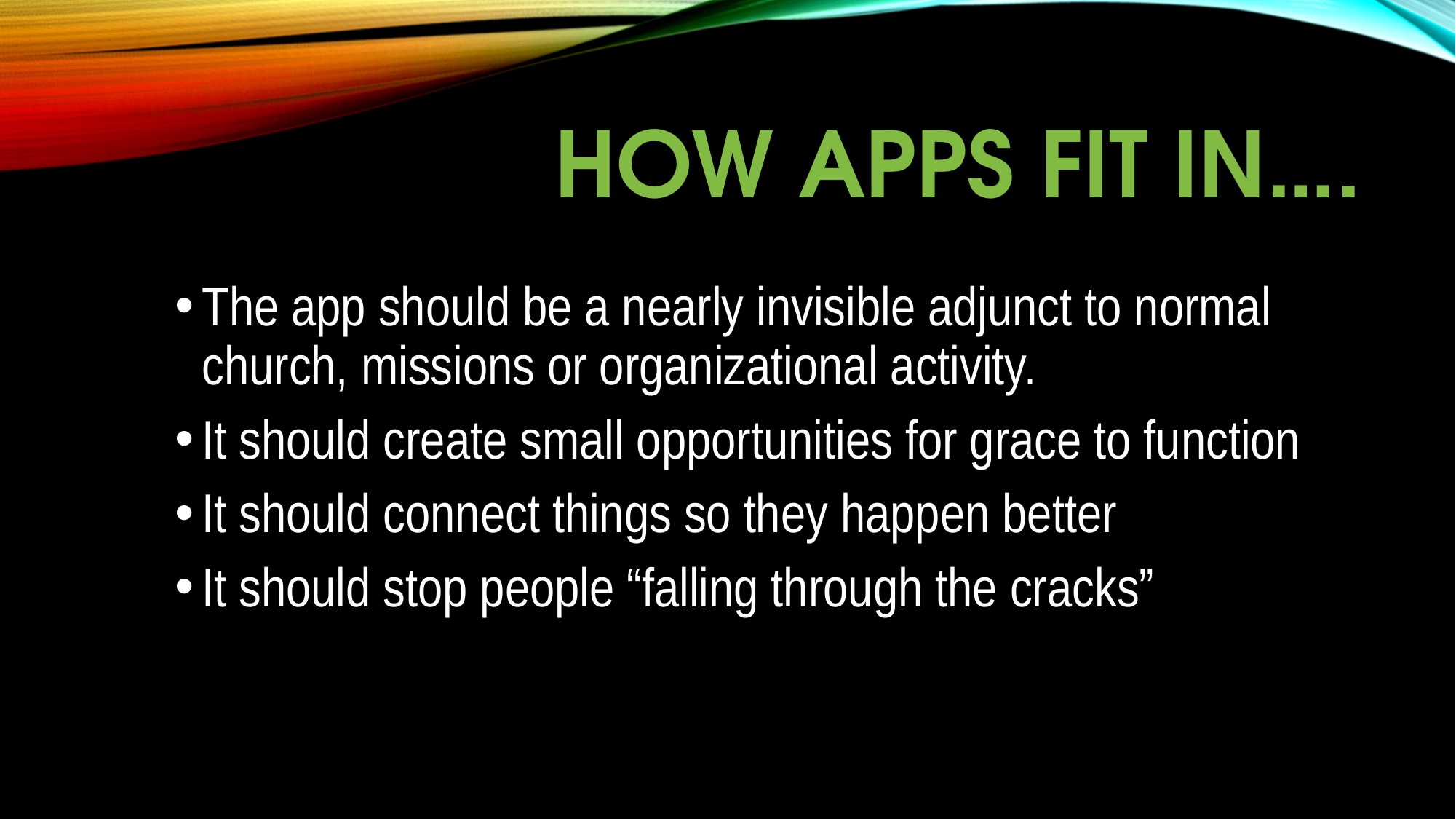

# How Apps Fit In….
The app should be a nearly invisible adjunct to normal church, missions or organizational activity.
It should create small opportunities for grace to function
It should connect things so they happen better
It should stop people “falling through the cracks”